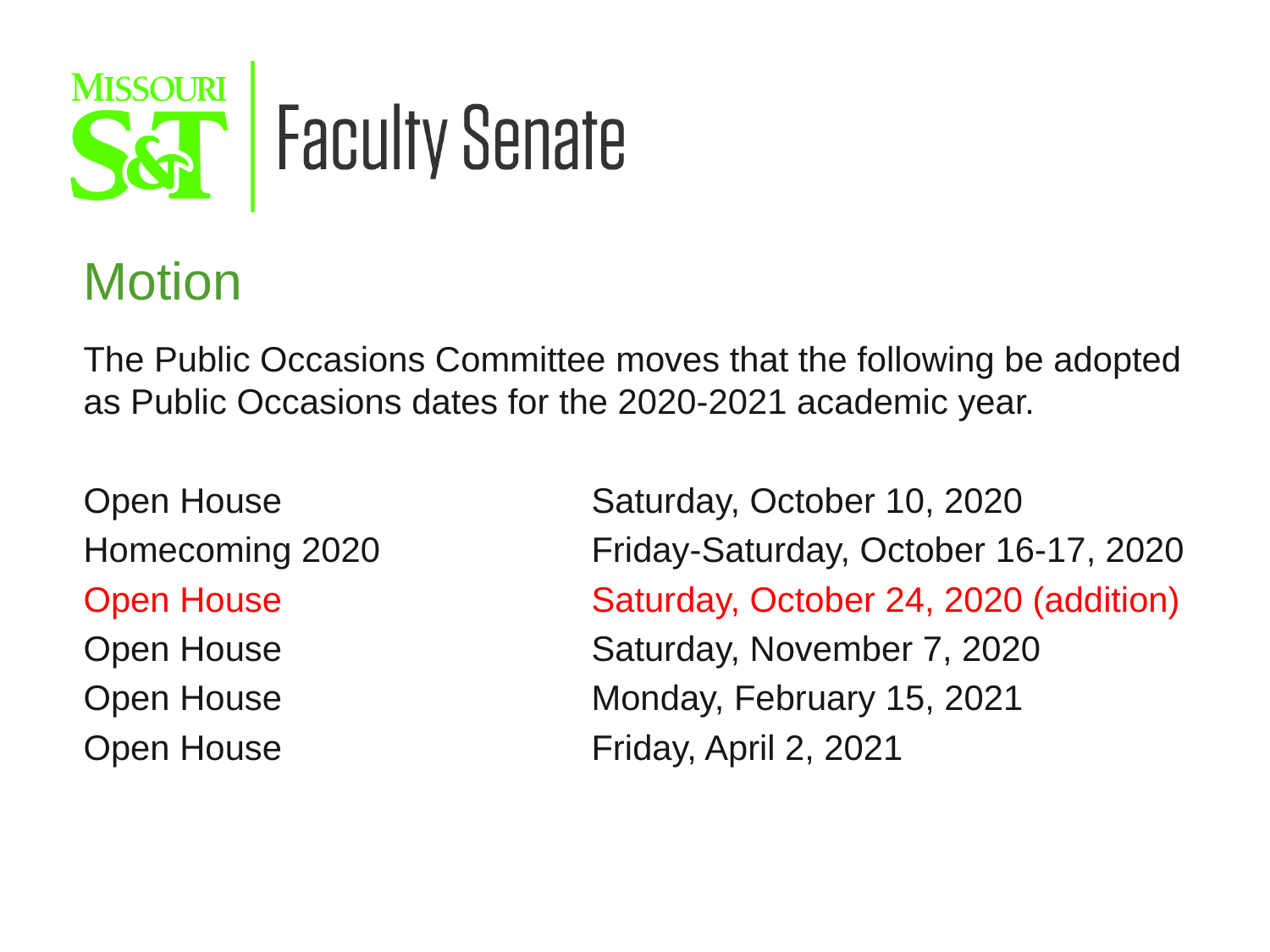

Motion
The Public Occasions Committee moves that the following be adopted as Public Occasions dates for the 2020-2021 academic year.

Open House			Saturday, October 10, 2020
Homecoming 2020		Friday-Saturday, October 16-17, 2020
Open House			Saturday, October 24, 2020 (addition)
Open House			Saturday, November 7, 2020
Open House			Monday, February 15, 2021
Open House			Friday, April 2, 2021